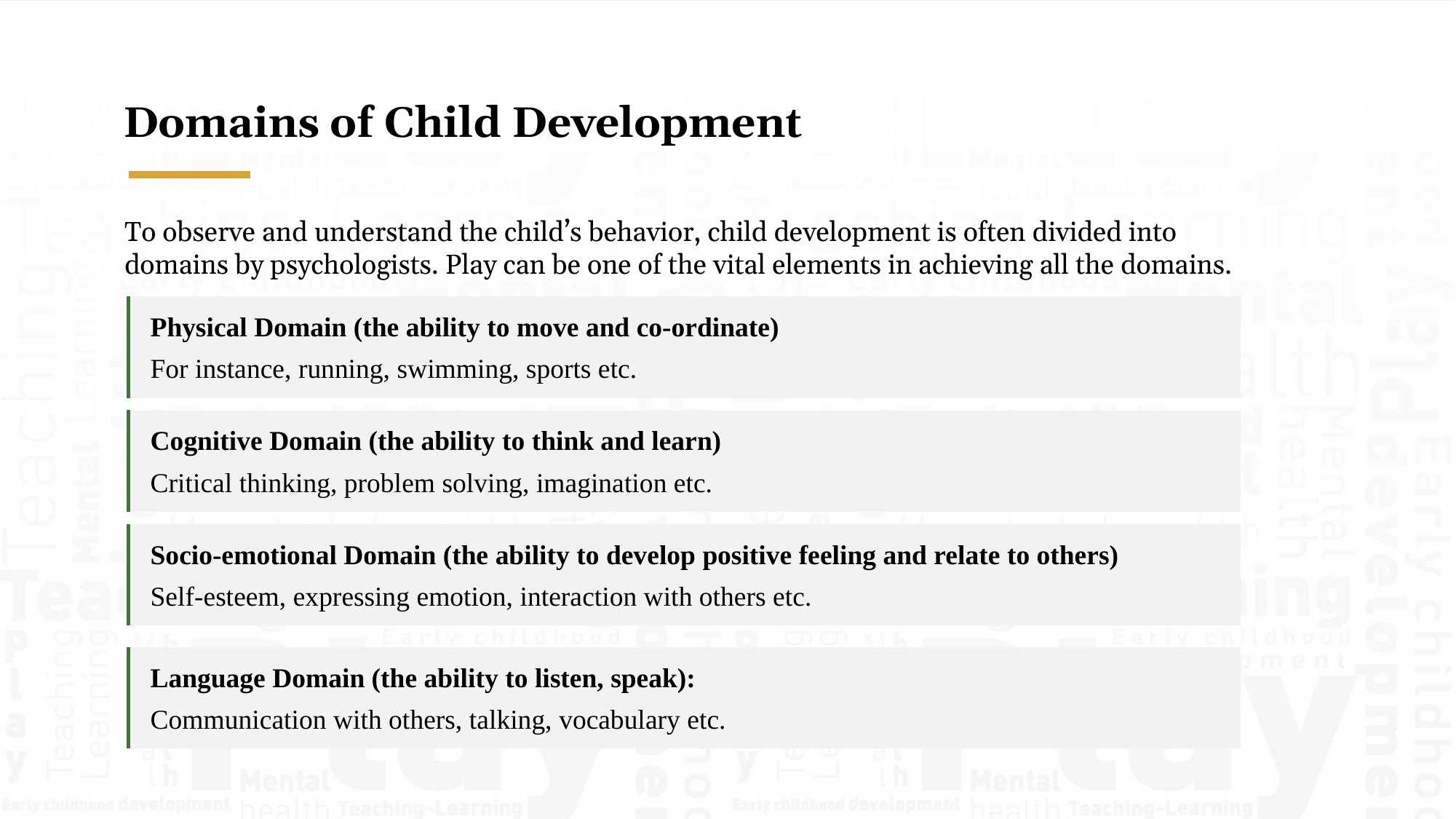

Domains of Child Development
To observe and understand the child’s behavior, child development is often divided into domains by psychologists. Play can be one of the vital elements in achieving all the domains.

Physical Domain (the ability to move and co-ordinate)
For instance, running, swimming, sports etc.

Cognitive Domain (the ability to think and learn)
Critical thinking, problem solving, imagination etc.

Socio-emotional Domain (the ability to develop positive feeling and relate to others)
Self-esteem, expressing emotion, interaction with others etc.

Language Domain (the ability to listen, speak):
Communication with others, talking, vocabulary etc.